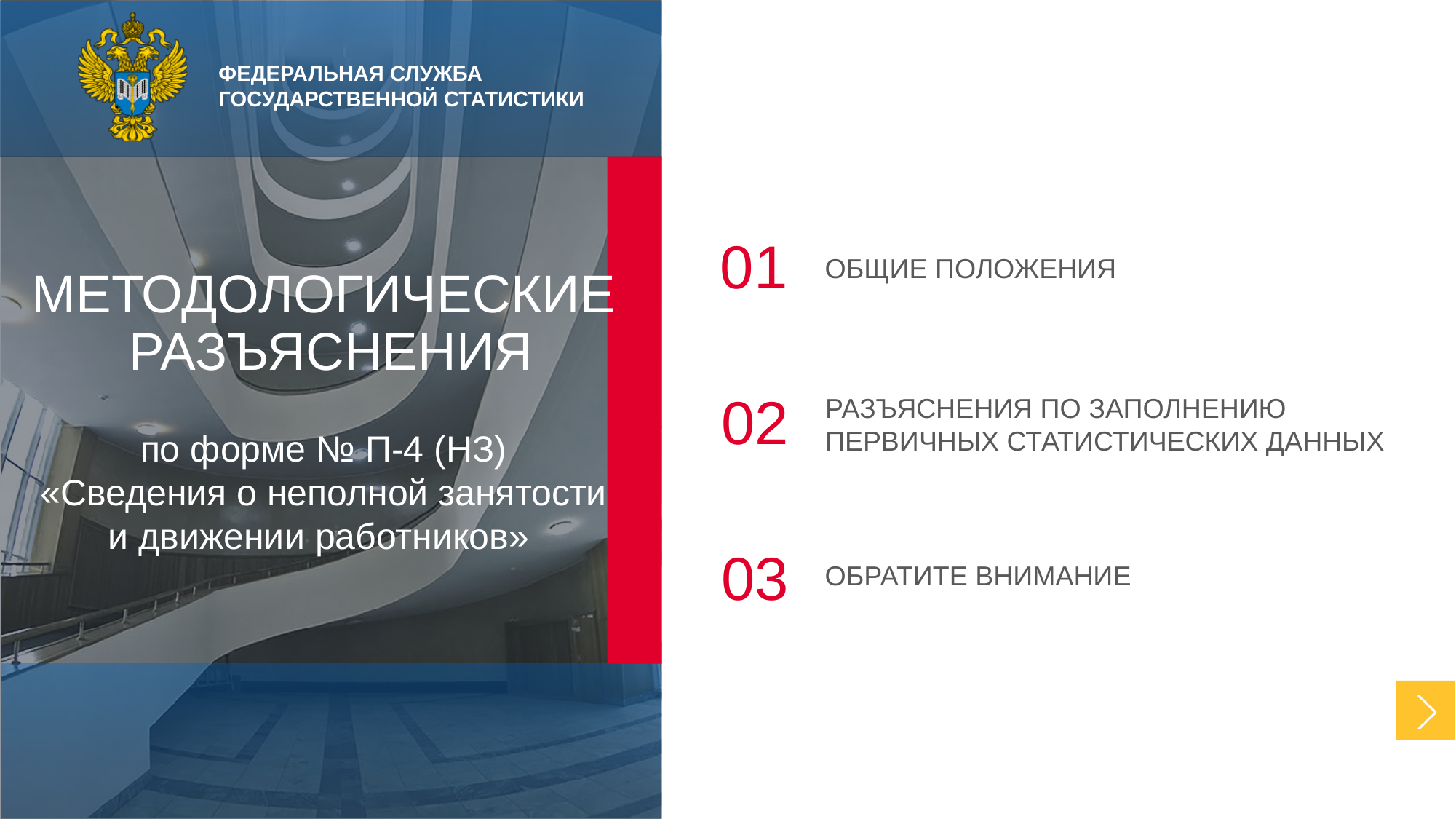

МЕТОДОЛОГИЧЕСКИЕ  РАЗЪЯСНЕНИЯ

по форме № П-4 (НЗ)
«Сведения о неполной занятости и движении работников»
01
ОБЩИЕ ПОЛОЖЕНИЯ
02
РАЗЪЯСНЕНИЯ ПО ЗАПОЛНЕНИЮ ПЕРВИЧНЫХ СТАТИСТИЧЕСКИХ ДАННЫХ
03
ОБРАТИТЕ ВНИМАНИЕ